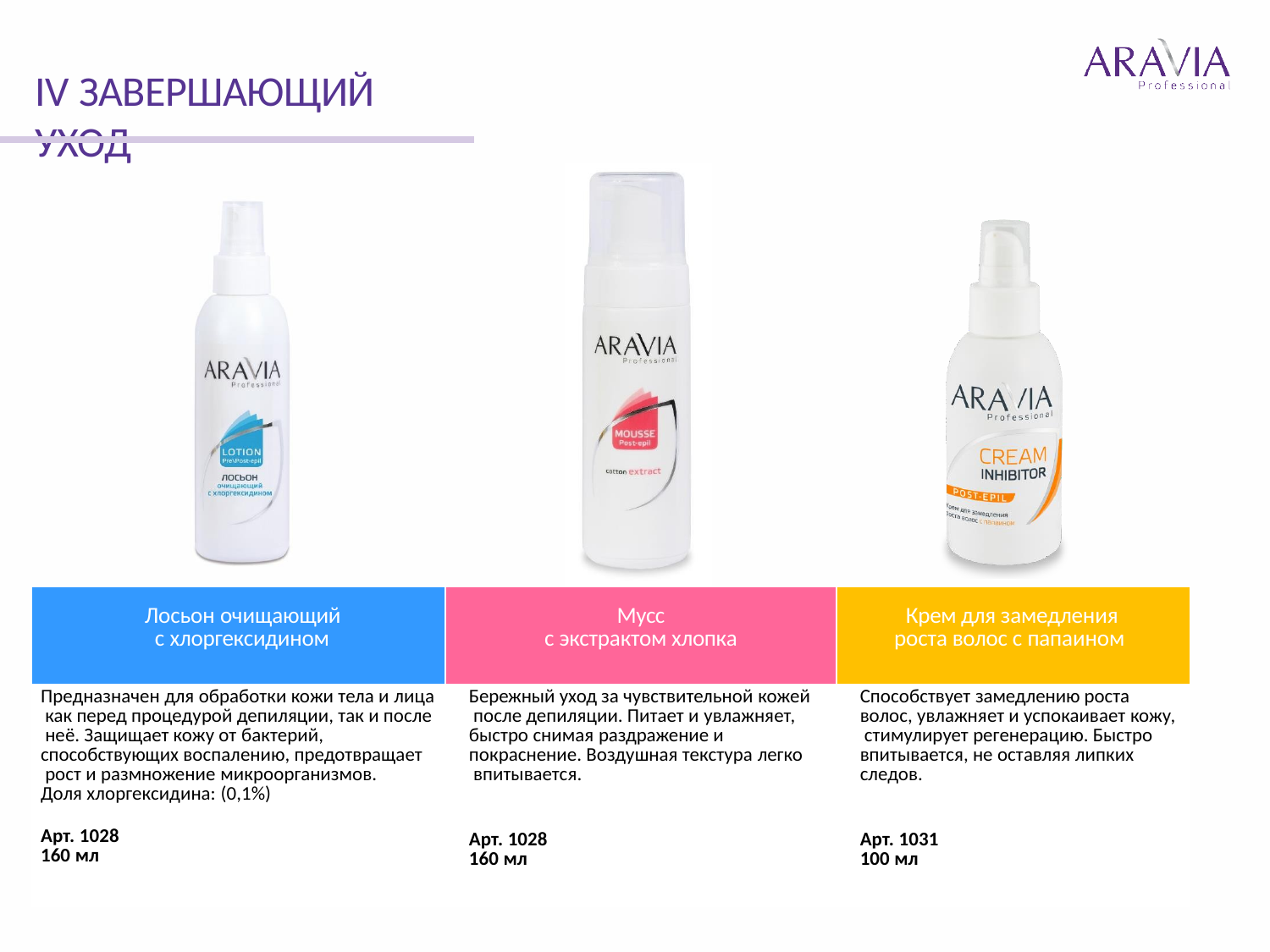

# IV ЗАВЕРШАЮЩИЙ УХОД

| Лосьон очищающий с хлоргексидином | Мусс с экстрактом хлопка | Крем для замедления роста волос с папаином |
| --- | --- | --- |
| Предназначен для обработки кожи тела и лица как перед процедурой депиляции, так и после неё. Защищает кожу от бактерий, способствующих воспалению, предотвращает рост и размножение микроорганизмов. Доля хлоргексидина: (0,1%) Арт. 1028 160 мл | Бережный уход за чувствительной кожей после депиляции. Питает и увлажняет, быстро снимая раздражение и покраснение. Воздушная текстура легко впитывается. Арт. 1028 160 мл | Способствует замедлению роста волос, увлажняет и успокаивает кожу, стимулирует регенерацию. Быстро впитывается, не оставляя липких следов. Арт. 1031 100 мл |